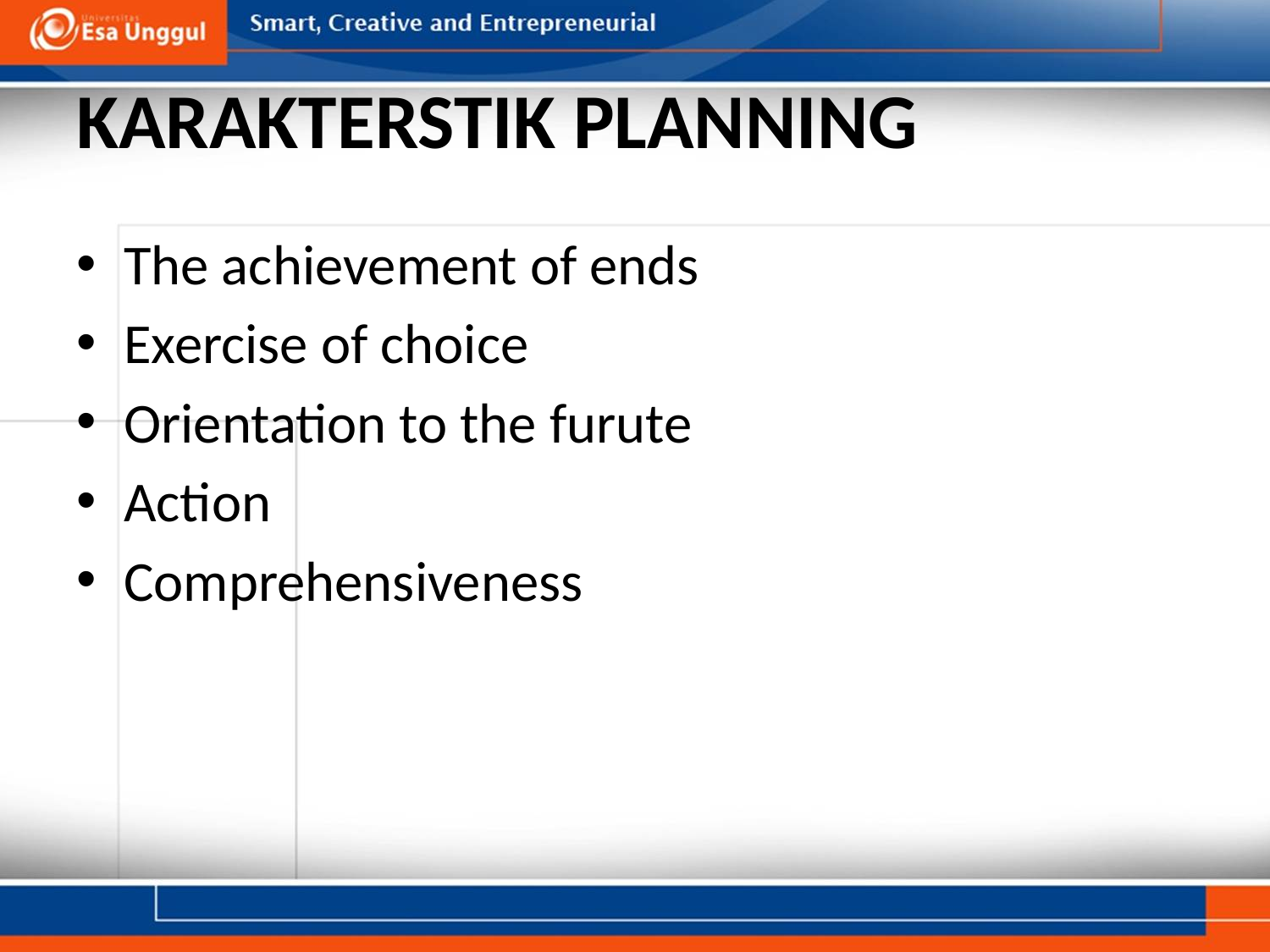

# KARAKTERSTIK PLANNING
The achievement of ends
Exercise of choice
Orientation to the furute
Action
Comprehensiveness